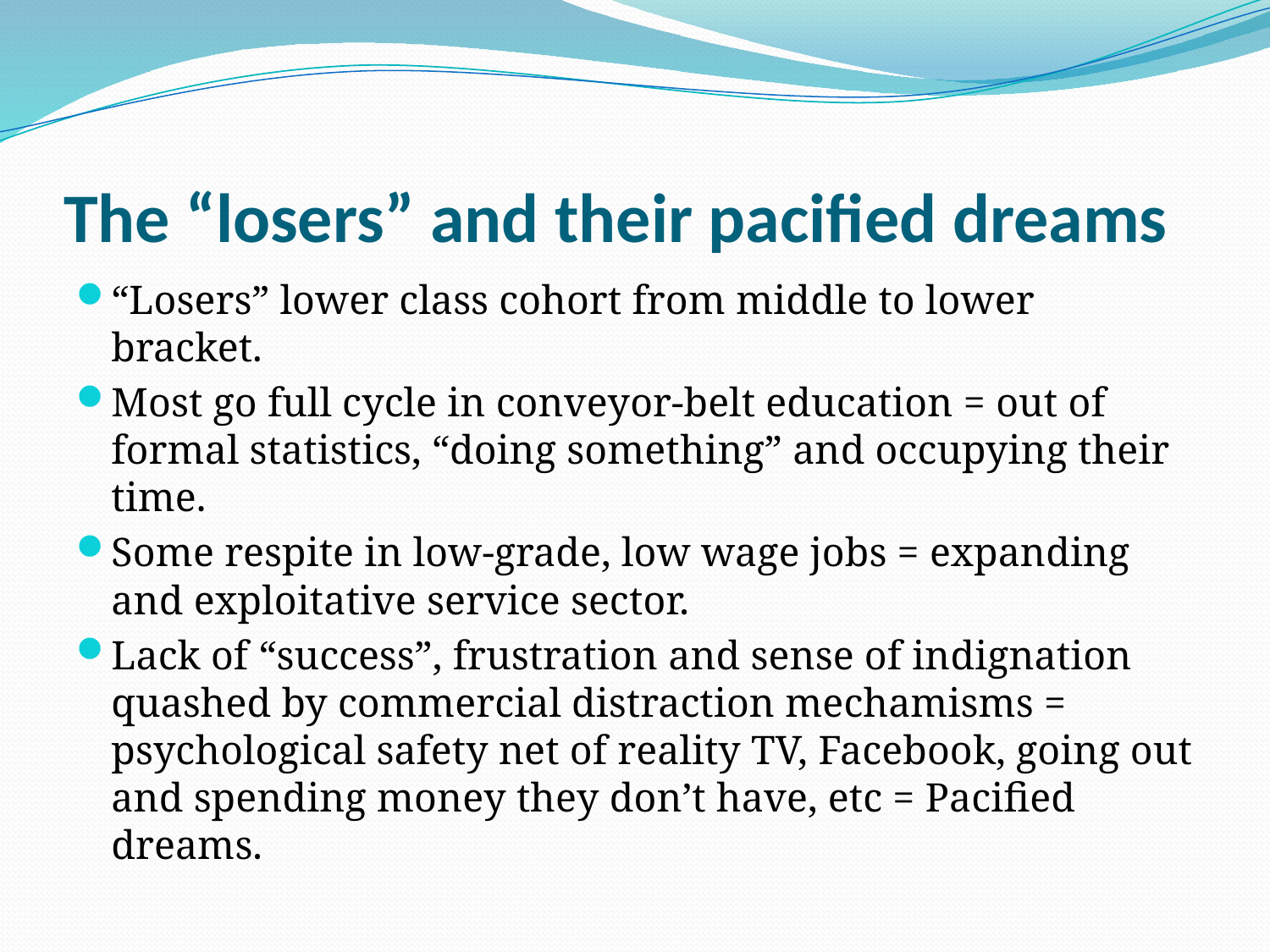

# The “losers” and their pacified dreams
“Losers” lower class cohort from middle to lower bracket.
Most go full cycle in conveyor-belt education = out of formal statistics, “doing something” and occupying their time.
Some respite in low-grade, low wage jobs = expanding and exploitative service sector.
Lack of “success”, frustration and sense of indignation quashed by commercial distraction mechamisms = psychological safety net of reality TV, Facebook, going out and spending money they don’t have, etc = Pacified dreams.